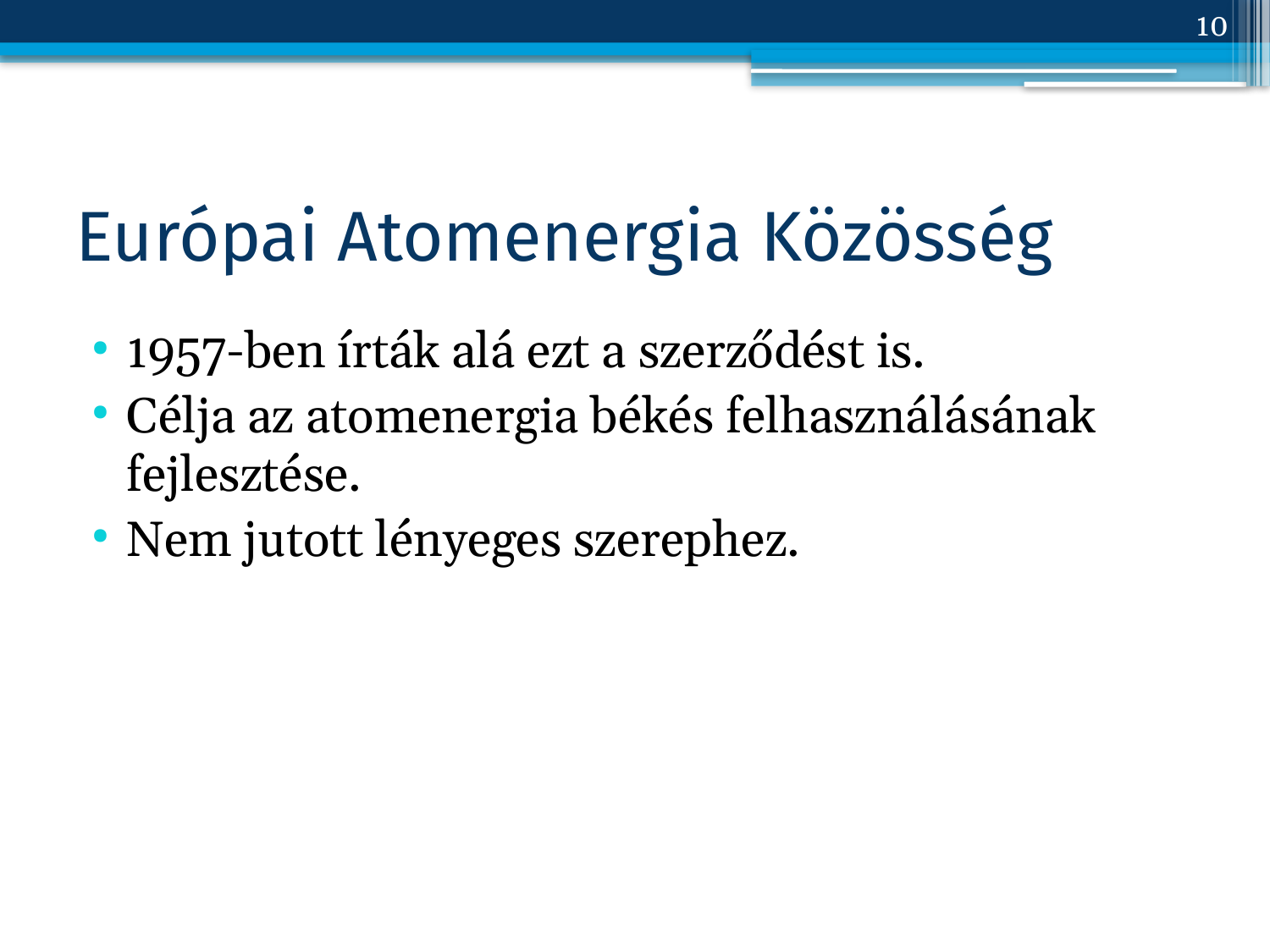

10
# Európai Atomenergia Közösség
1957-ben írták alá ezt a szerződést is.
Célja az atomenergia békés felhasználásának fejlesztése.
Nem jutott lényeges szerephez.